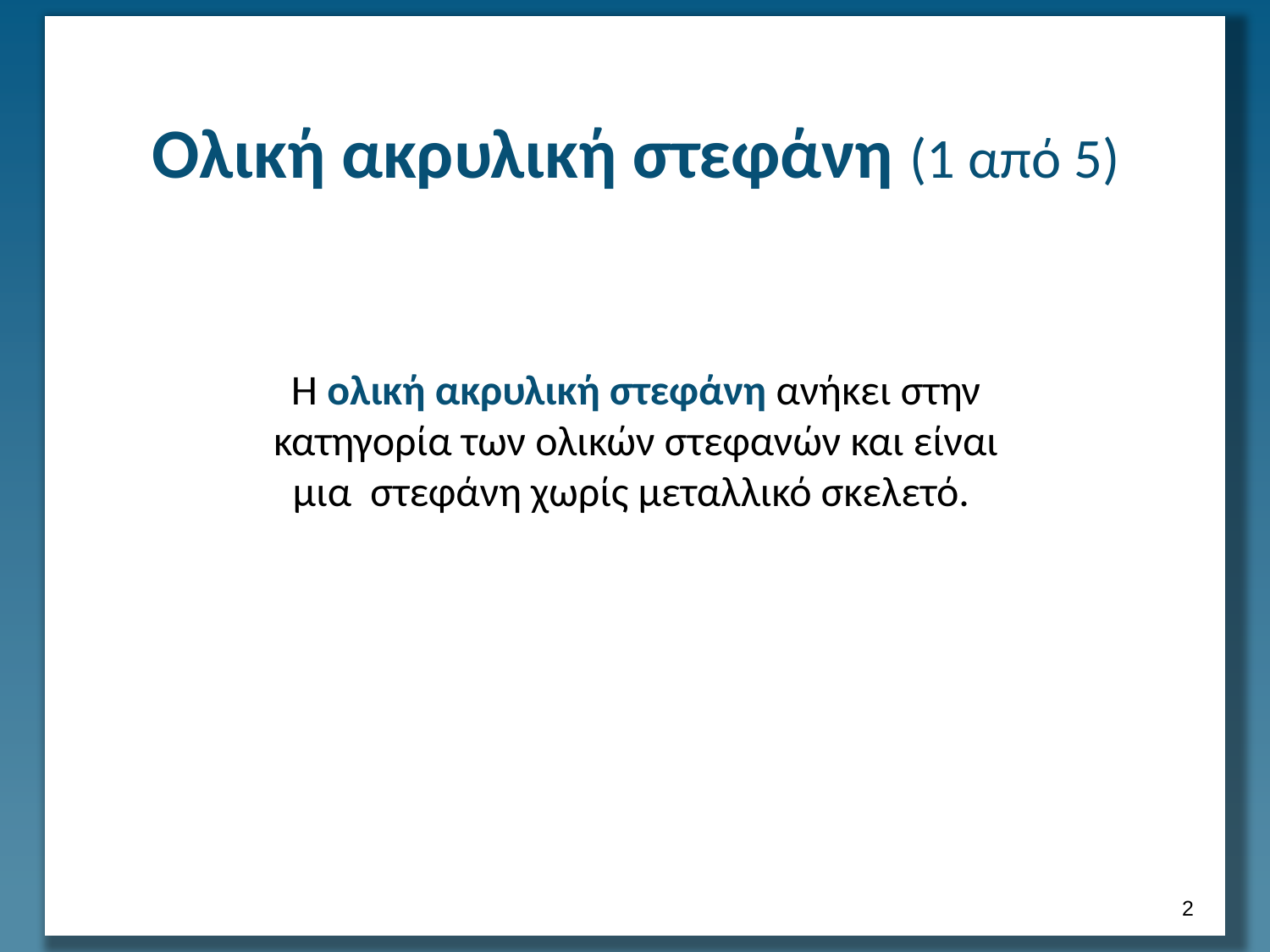

# Ολική ακρυλική στεφάνη (1 από 5)
Η ολική ακρυλική στεφάνη ανήκει στην κατηγορία των ολικών στεφανών και είναι μια  στεφάνη χωρίς μεταλλικό σκελετό.
2